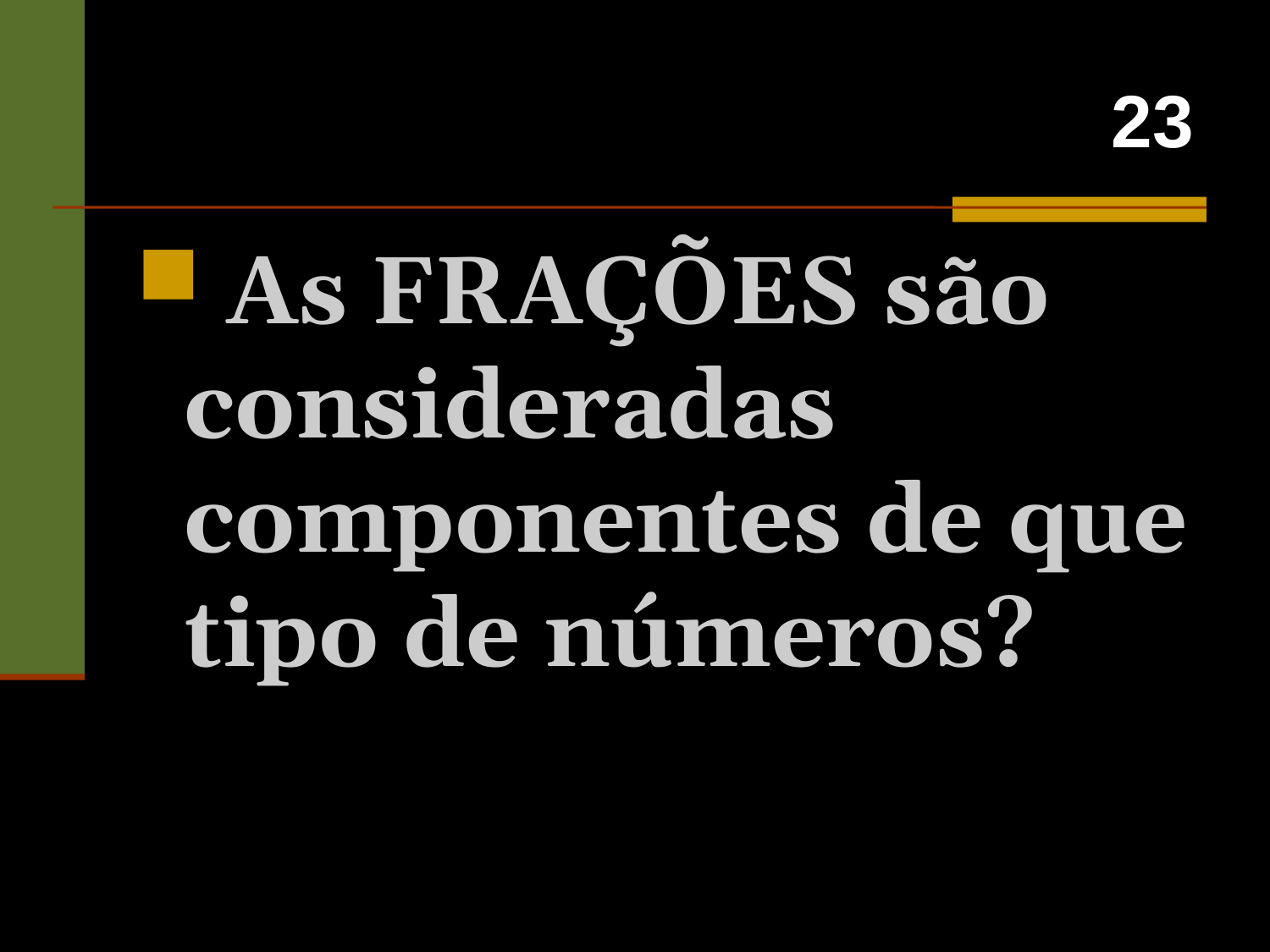

# 23
 As FRAÇÕES são consideradas componentes de que tipo de números?